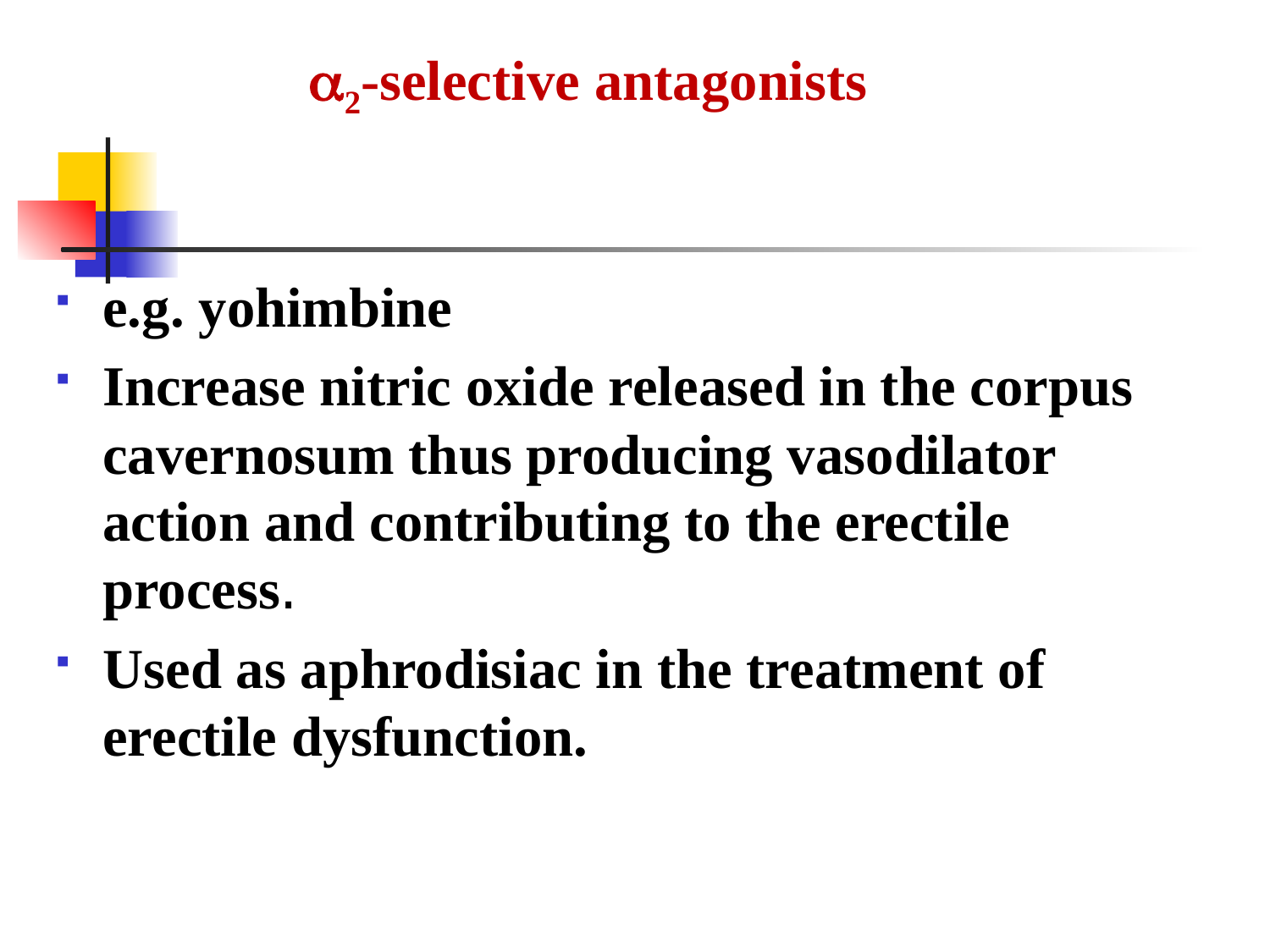

α2-selective antagonists
e.g. yohimbine
Increase nitric oxide released in the corpus cavernosum thus producing vasodilator  action and contributing to the erectile process.
Used as aphrodisiac in the treatment of erectile dysfunction.